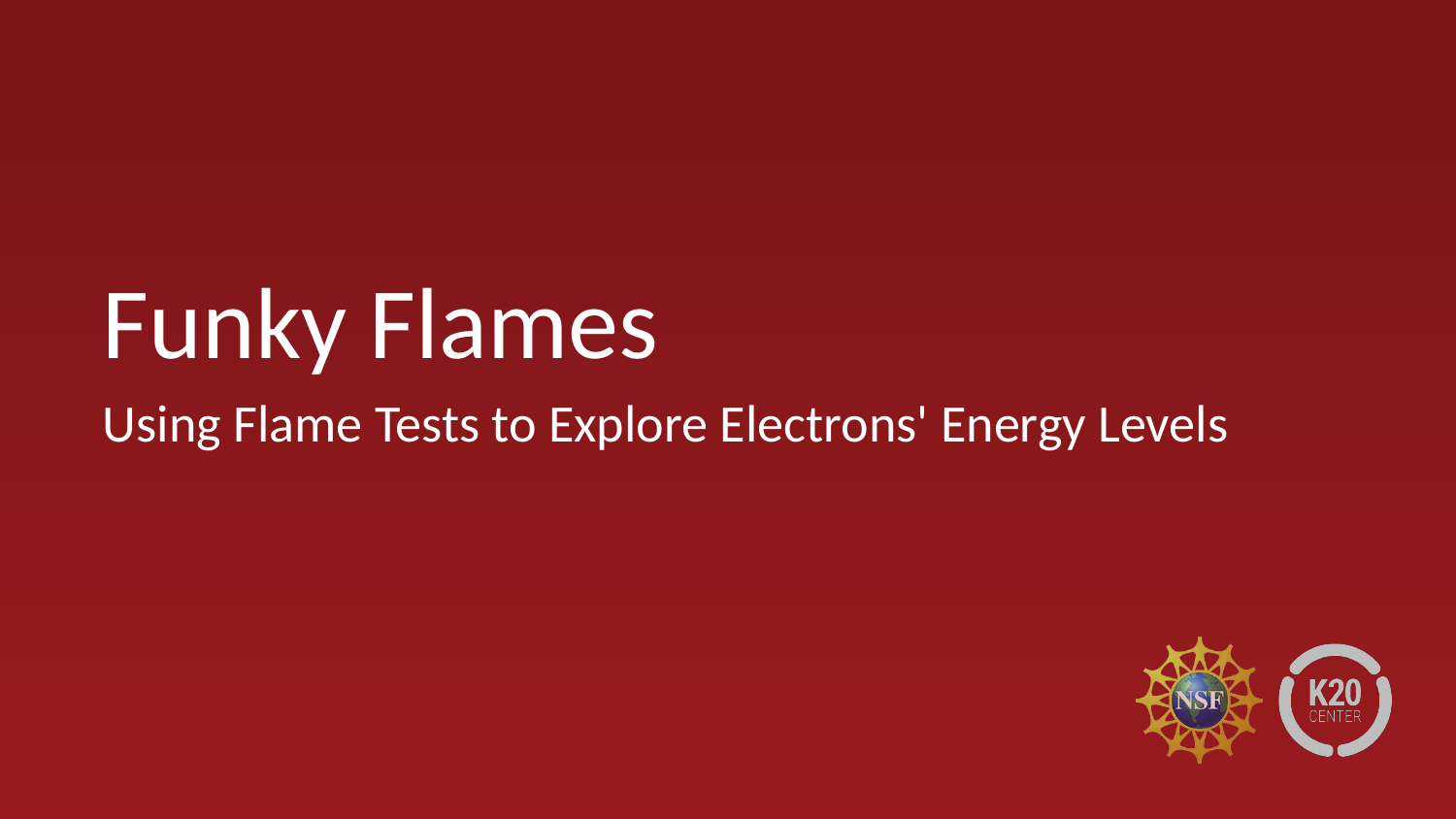

# Funky Flames
Using Flame Tests to Explore Electrons' Energy Levels